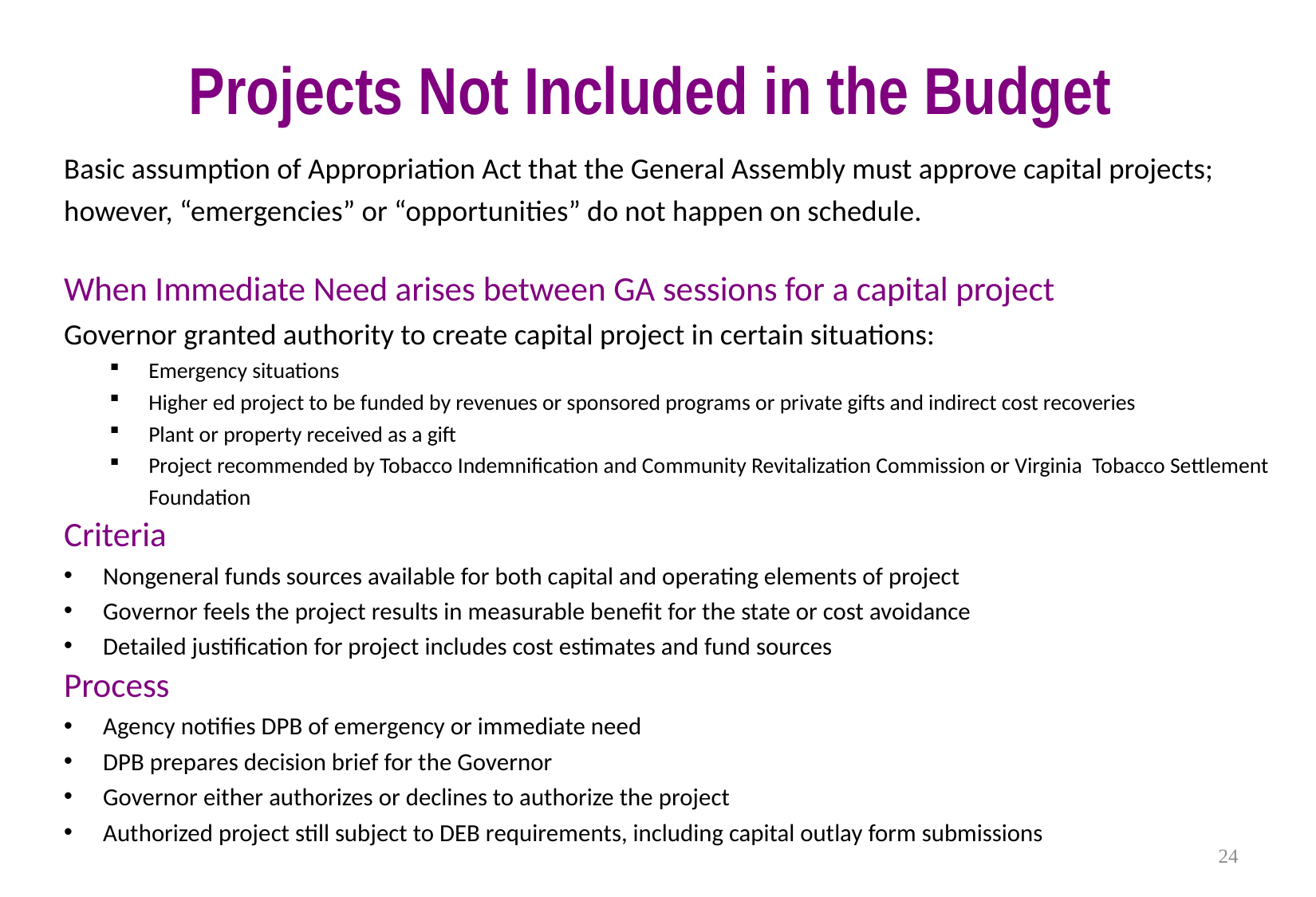

# Projects Not Included in the Budget
Basic assumption of Appropriation Act that the General Assembly must approve capital projects; however, “emergencies” or “opportunities” do not happen on schedule.

When Immediate Need arises between GA sessions for a capital project
Governor granted authority to create capital project in certain situations:
Emergency situations
Higher ed project to be funded by revenues or sponsored programs or private gifts and indirect cost recoveries
Plant or property received as a gift
Project recommended by Tobacco Indemnification and Community Revitalization Commission or Virginia  Tobacco Settlement Foundation
Criteria
Nongeneral funds sources available for both capital and operating elements of project
Governor feels the project results in measurable benefit for the state or cost avoidance
Detailed justification for project includes cost estimates and fund sources
Process
Agency notifies DPB of emergency or immediate need
DPB prepares decision brief for the Governor
Governor either authorizes or declines to authorize the project
Authorized project still subject to DEB requirements, including capital outlay form submissions

24